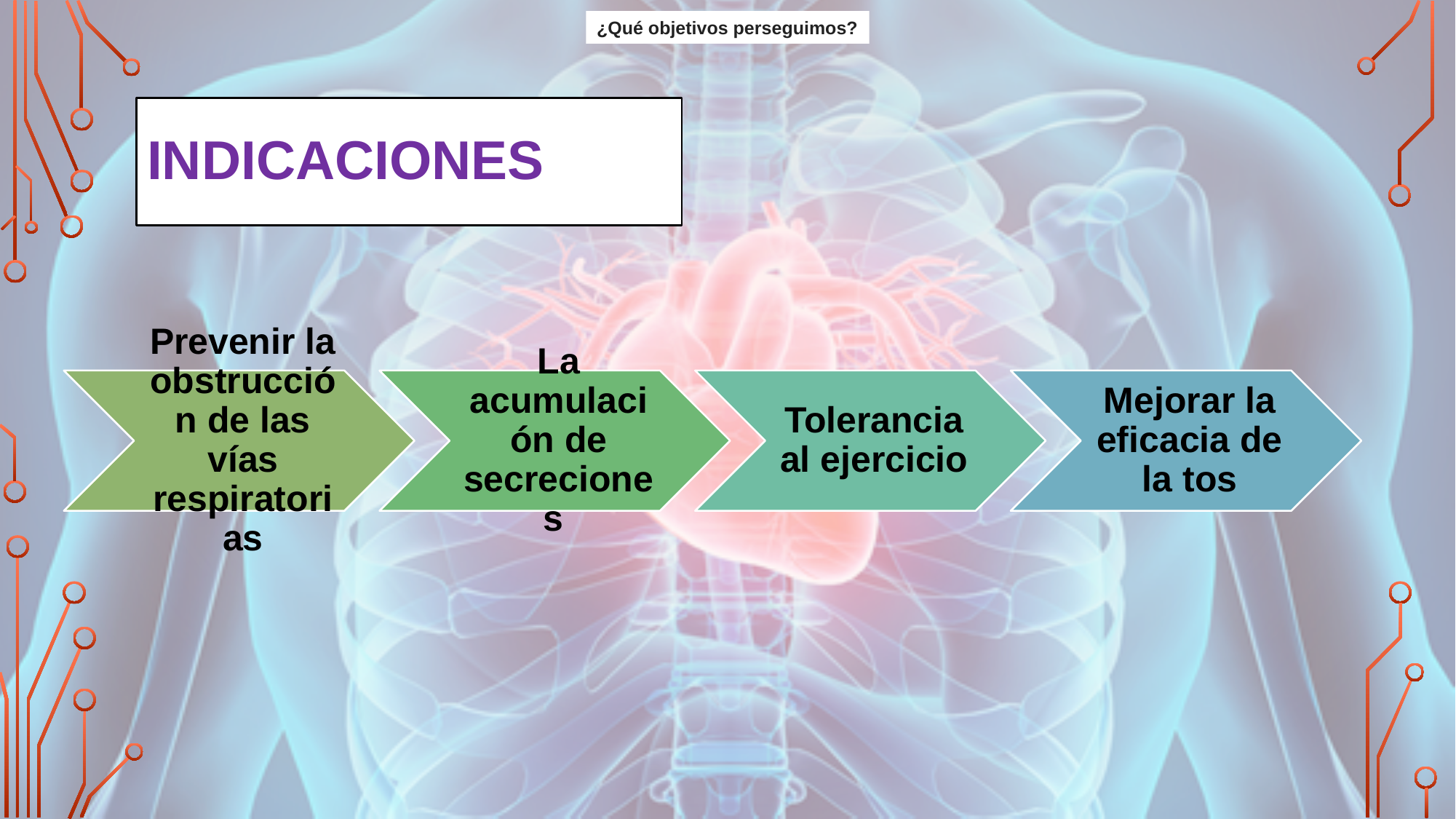

¿Qué objetivos perseguimos?
Prevenir la obstrucción de las vías respiratorias
La acumulación de secreciones
Tolerancia al ejercicio
Mejorar la eficacia de la tos
# indicaciones